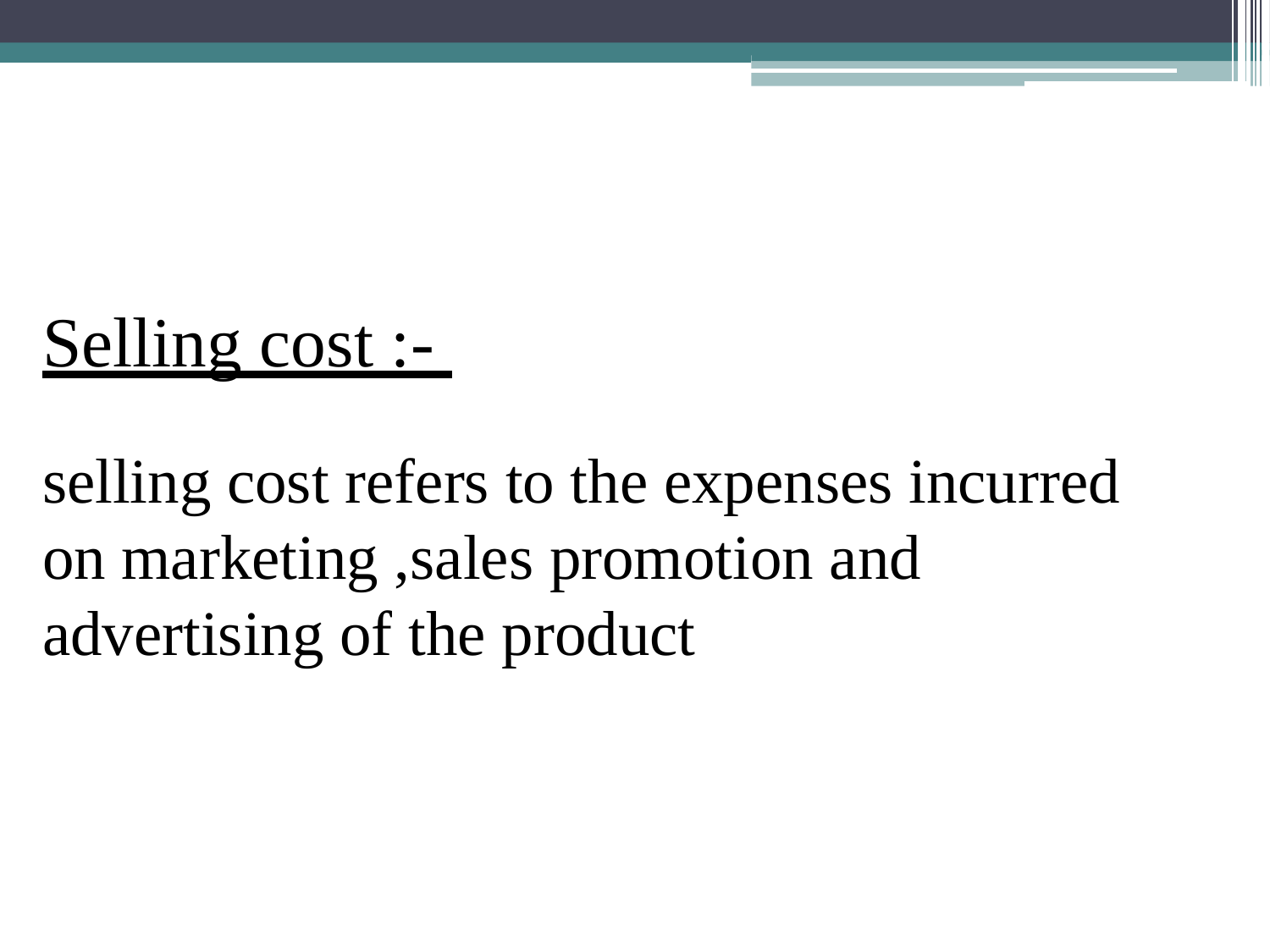

# Selling cost :- selling cost refers to the expenses incurred on marketing ,sales promotion and advertising of the product